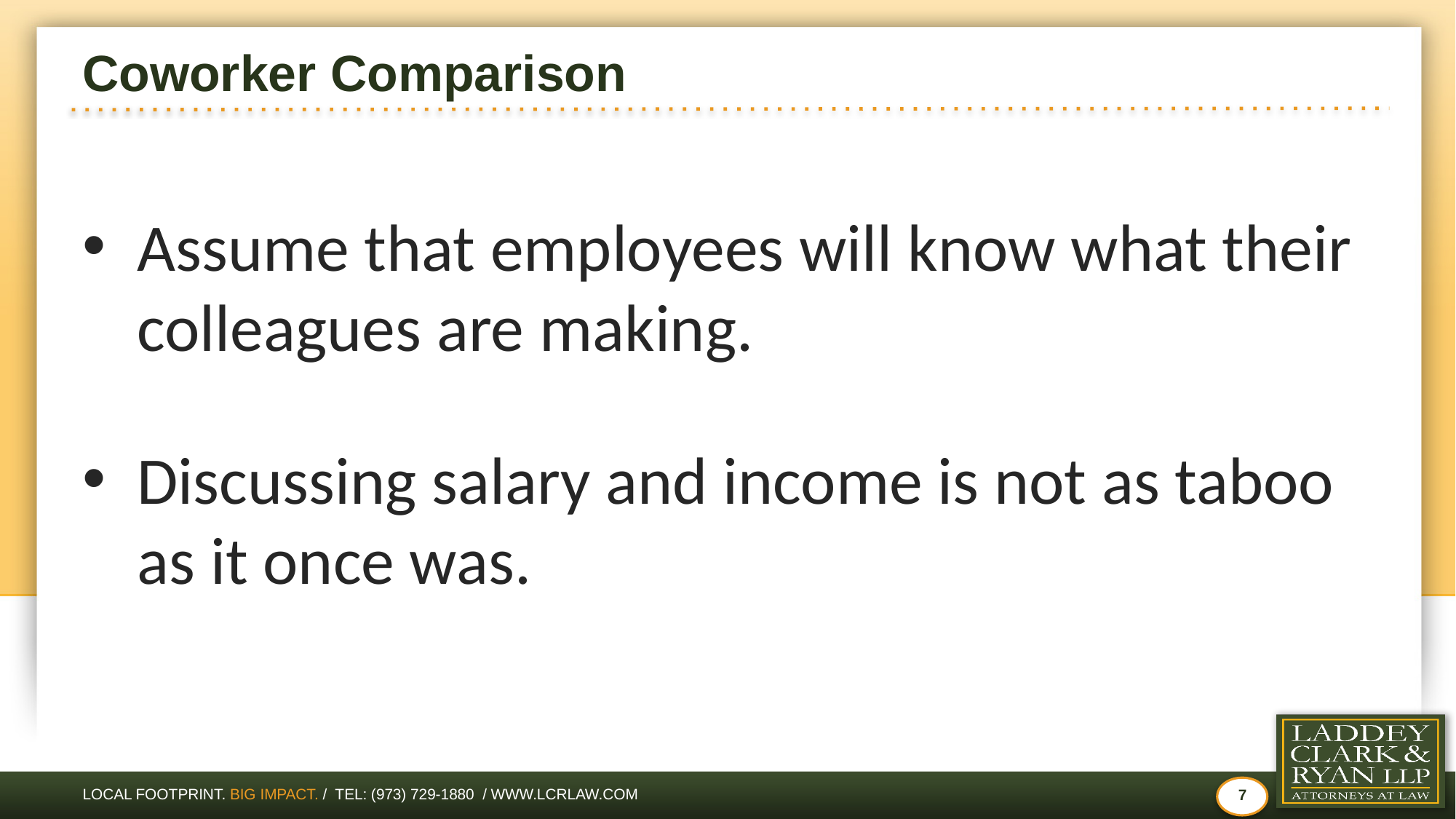

# Coworker Comparison

Assume that employees will know what their colleagues are making.

Discussing salary and income is not as taboo as it once was.